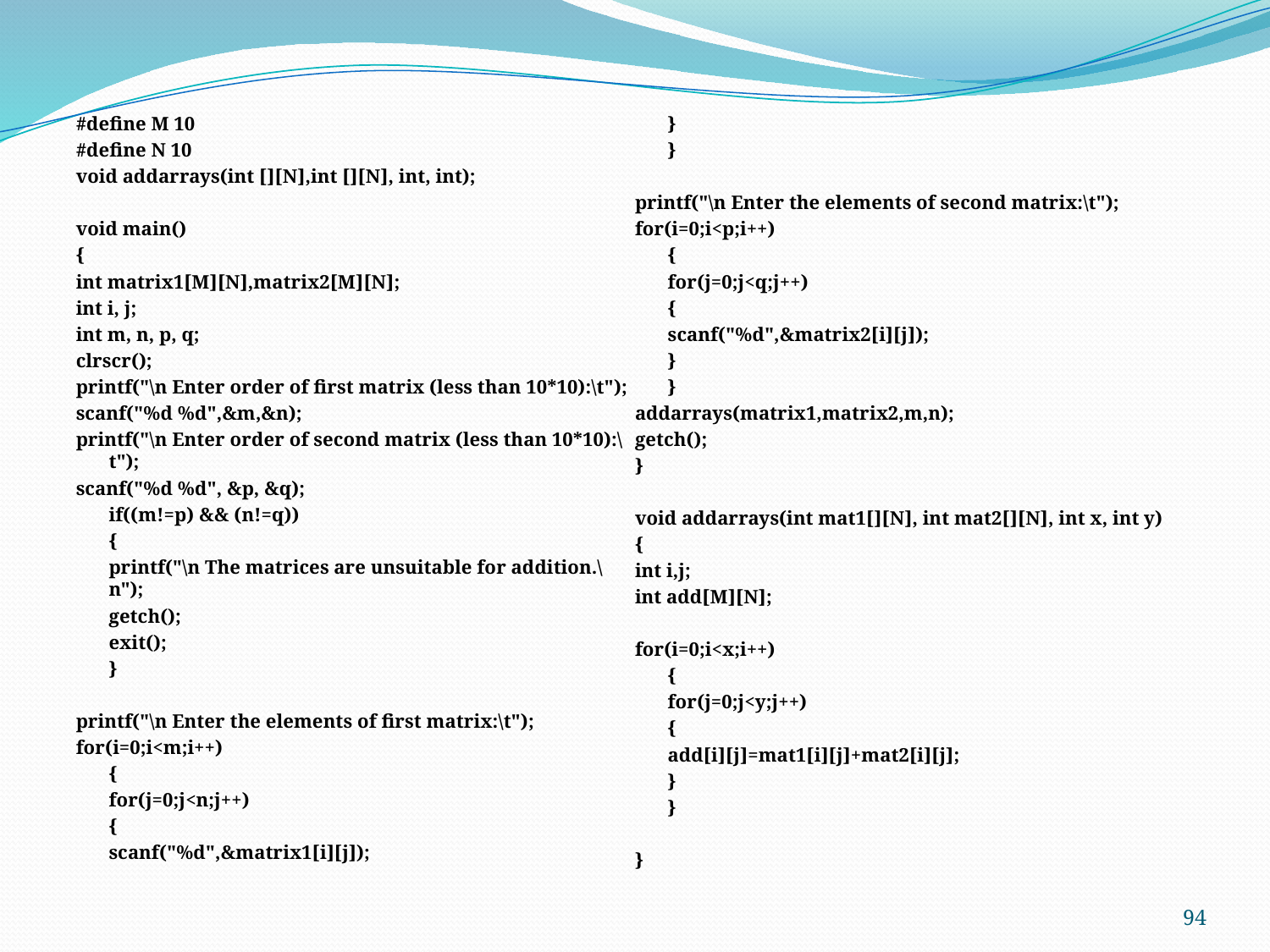

#define M 10
#define N 10
void addarrays(int [][N],int [][N], int, int);

void main()
{
int matrix1[M][N],matrix2[M][N];
int i, j;
int m, n, p, q;
clrscr();
printf("\n Enter order of first matrix (less than 10*10):\t");
scanf("%d %d",&m,&n);
printf("\n Enter order of second matrix (less than 10*10):\t");
scanf("%d %d", &p, &q);
	if((m!=p) && (n!=q))
	{
	printf("\n The matrices are unsuitable for addition.\n");
	getch();
	exit();
	}

printf("\n Enter the elements of first matrix:\t");
for(i=0;i<m;i++)
	{
	for(j=0;j<n;j++)
		{
		scanf("%d",&matrix1[i][j]);
		}
	}

printf("\n Enter the elements of second matrix:\t");
for(i=0;i<p;i++)
	{
	for(j=0;j<q;j++)
		{
		scanf("%d",&matrix2[i][j]);
		}
	}
addarrays(matrix1,matrix2,m,n);
getch();
}

void addarrays(int mat1[][N], int mat2[][N], int x, int y)
{
int i,j;
int add[M][N];

for(i=0;i<x;i++)
	{
	for(j=0;j<y;j++)
		{
		add[i][j]=mat1[i][j]+mat2[i][j];
		}
	}

}
94